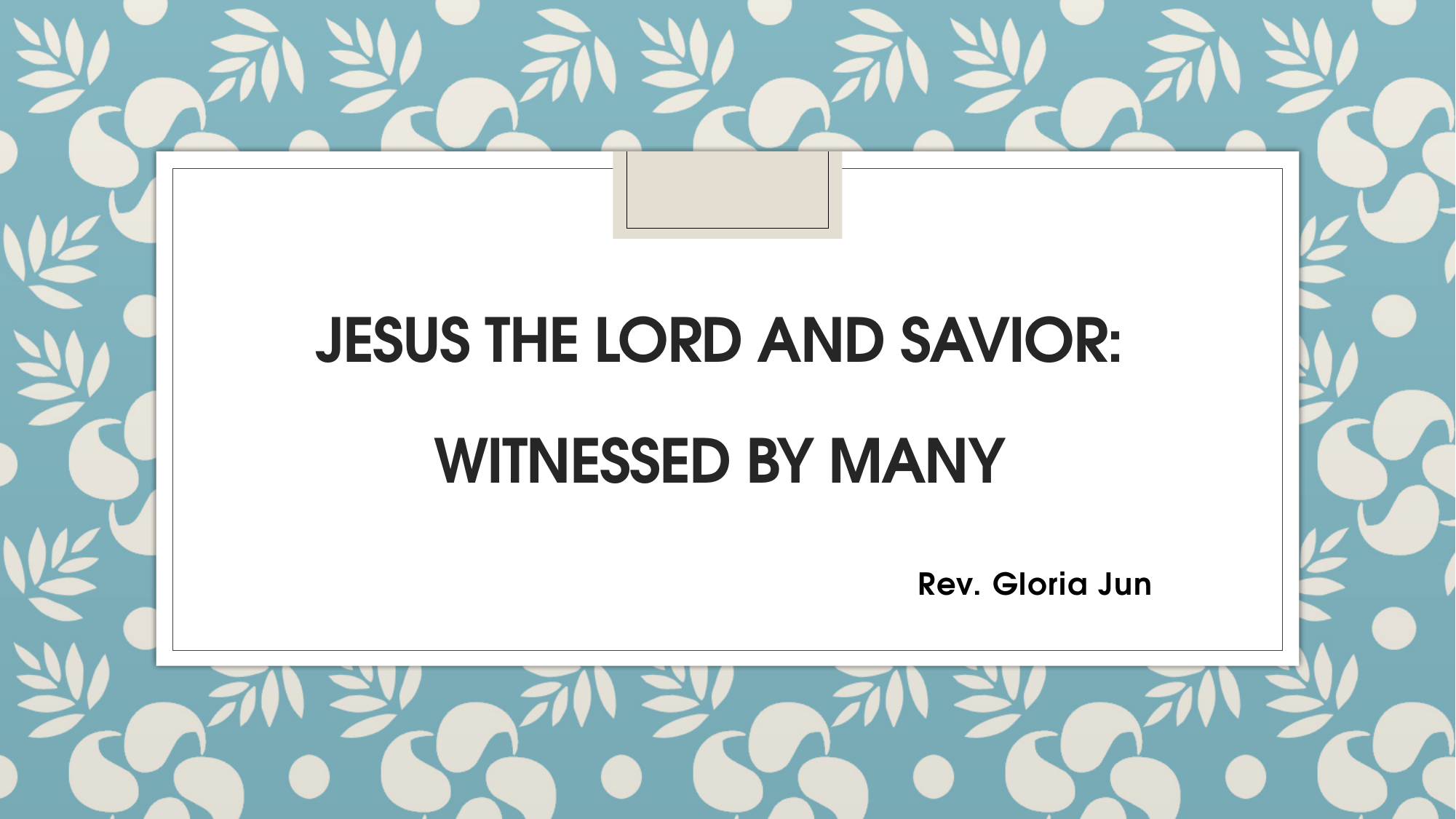

# Jesus the Lord and Savior: Witnessed by Many
                                                               Rev. Gloria Jun